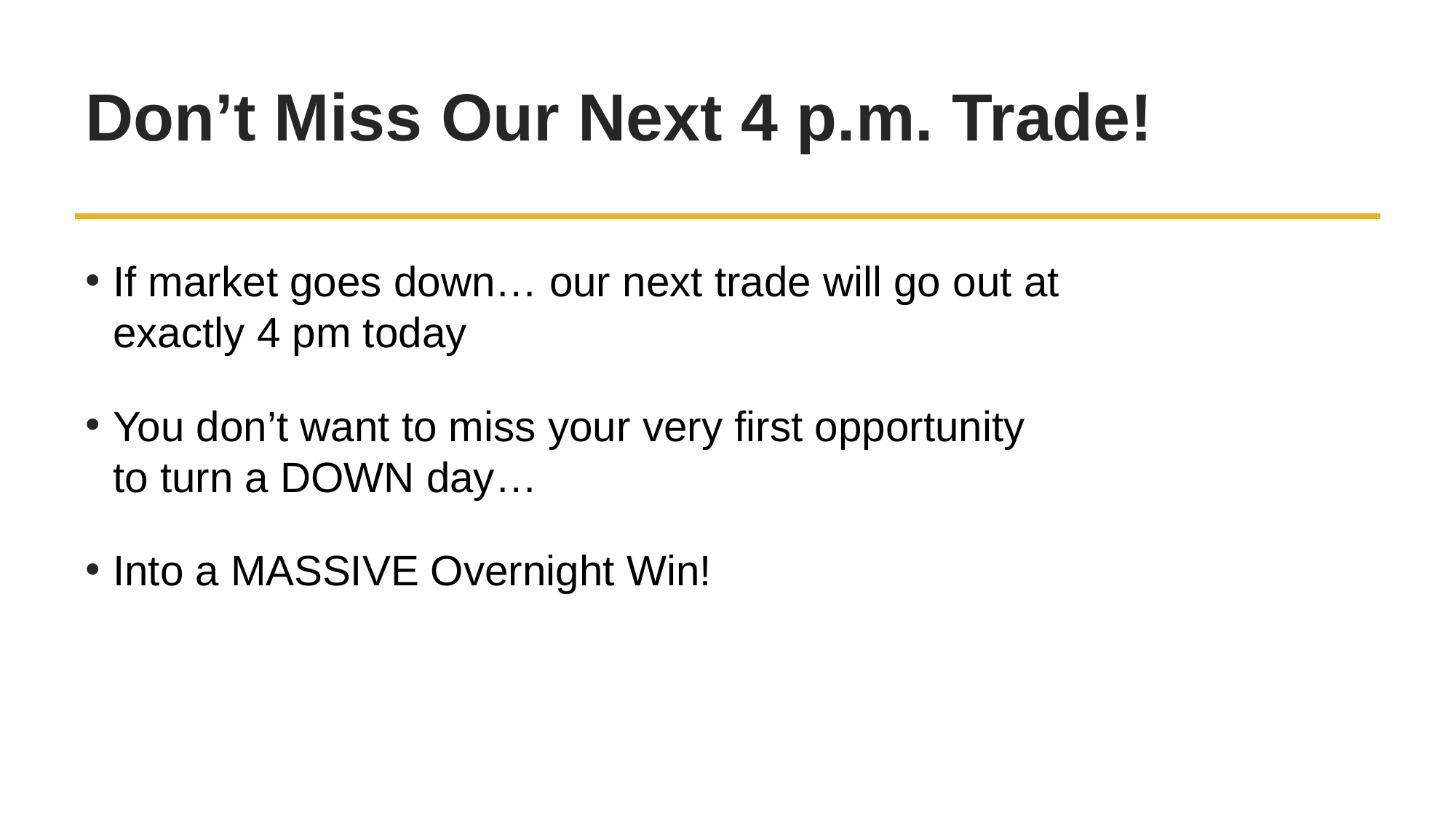

# Don’t Miss Our Next 4 p.m. Trade!

If market goes down… our next trade will go out at exactly 4 pm today
You don’t want to miss your very first opportunity to turn a DOWN day…
Into a MASSIVE Overnight Win!